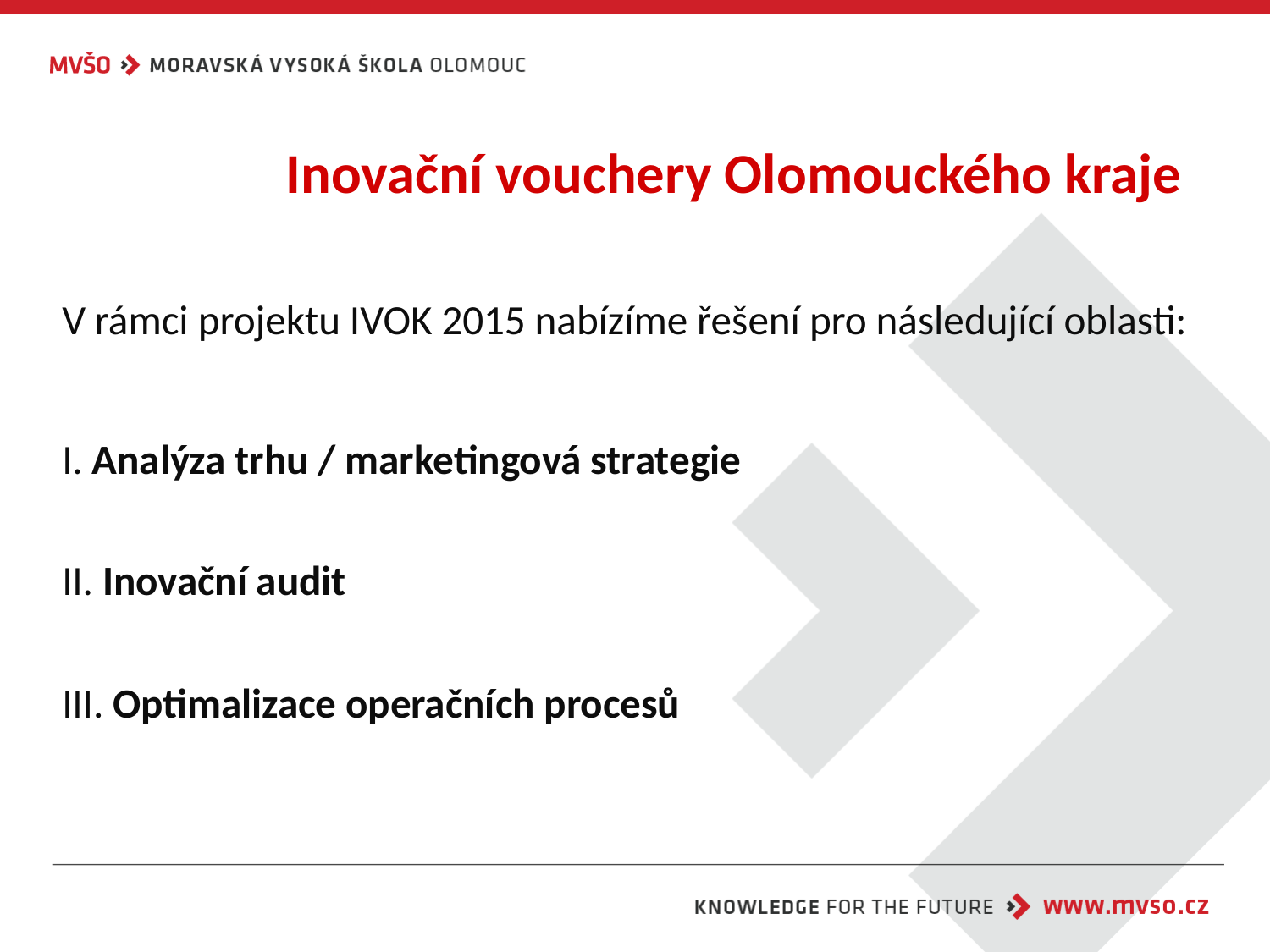

# Inovační vouchery Olomouckého kraje
V rámci projektu IVOK 2015 nabízíme řešení pro následující oblasti:

I. Analýza trhu / marketingová strategie

II. Inovační audit

III. Optimalizace operačních procesů